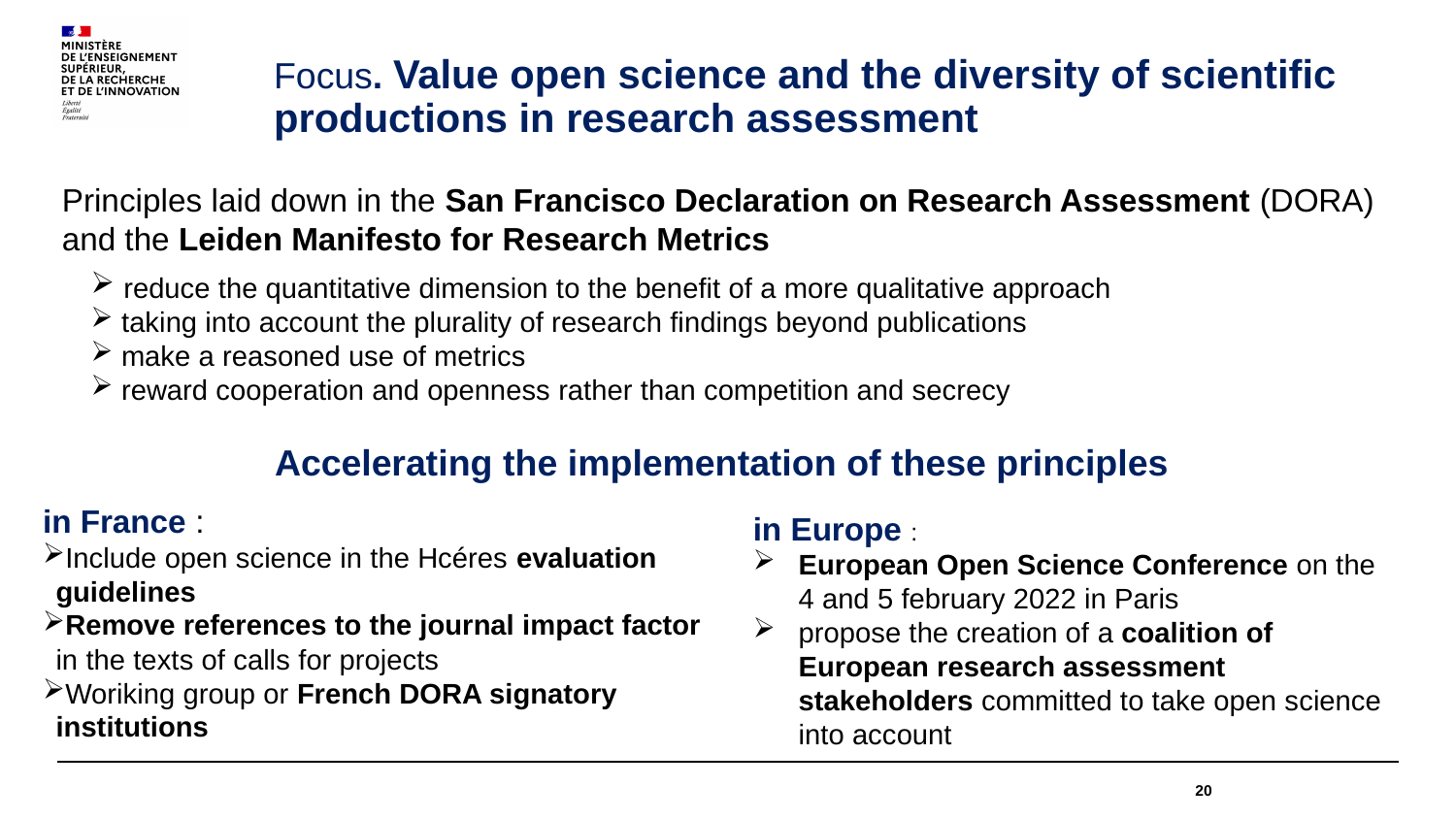

# Focus. Value open science and the diversity of scientific productions in research assessment
Principles laid down in the San Francisco Declaration on Research Assessment (DORA) and the Leiden Manifesto for Research Metrics
 reduce the quantitative dimension to the benefit of a more qualitative approach
 taking into account the plurality of research findings beyond publications
 make a reasoned use of metrics
 reward cooperation and openness rather than competition and secrecy

Accelerating the implementation of these principles

in France :
Include open science in the Hcéres evaluation guidelines
Remove references to the journal impact factor in the texts of calls for projects
Woriking group or French DORA signatory institutions
in Europe :
European Open Science Conference on the 4 and 5 february 2022 in Paris
propose the creation of a coalition of European research assessment stakeholders committed to take open science into account
20